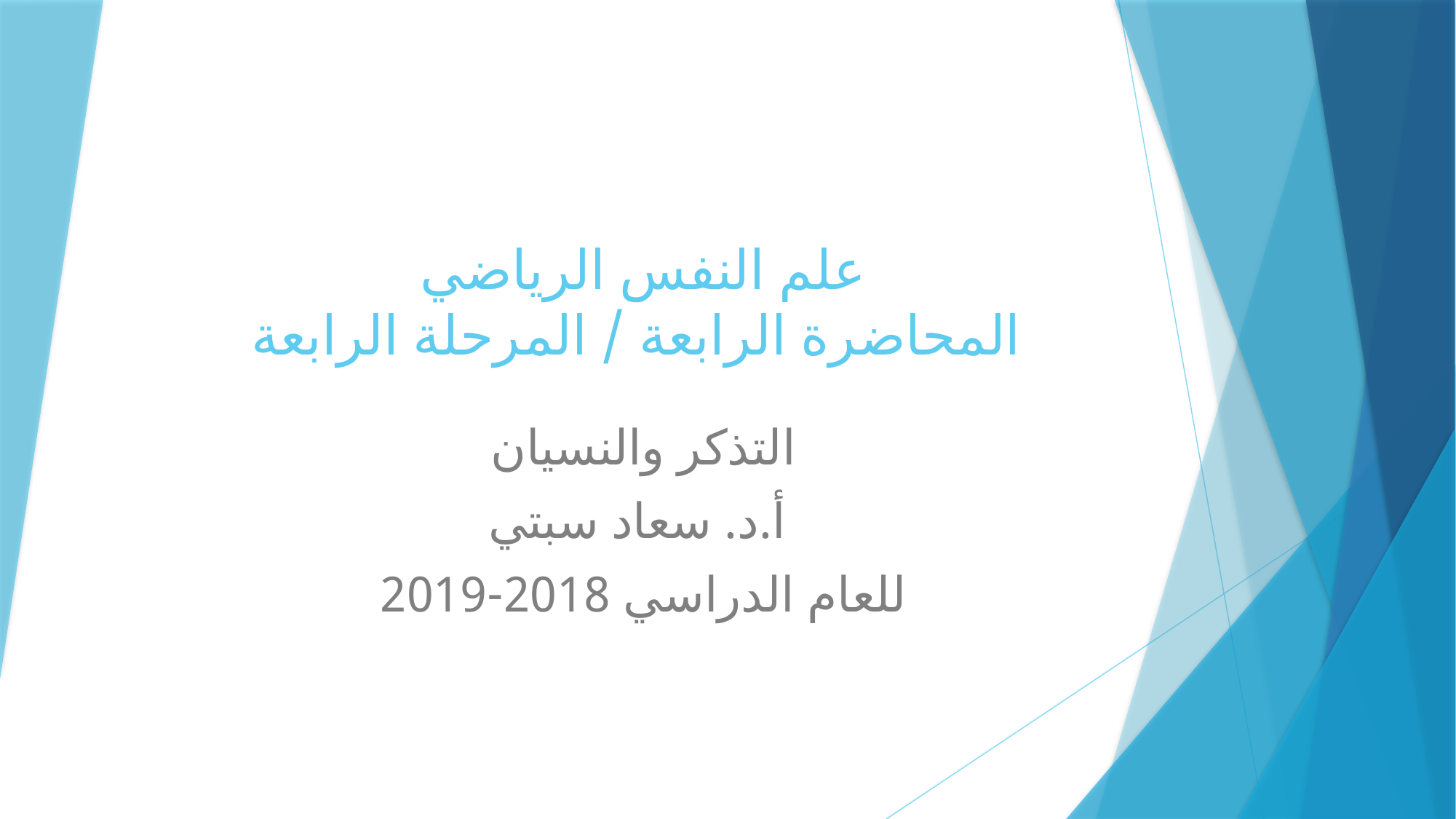

# علم النفس الرياضي المحاضرة الرابعة / المرحلة الرابعة
التذكر والنسيان
أ.د. سعاد سبتي
للعام الدراسي 2018-2019